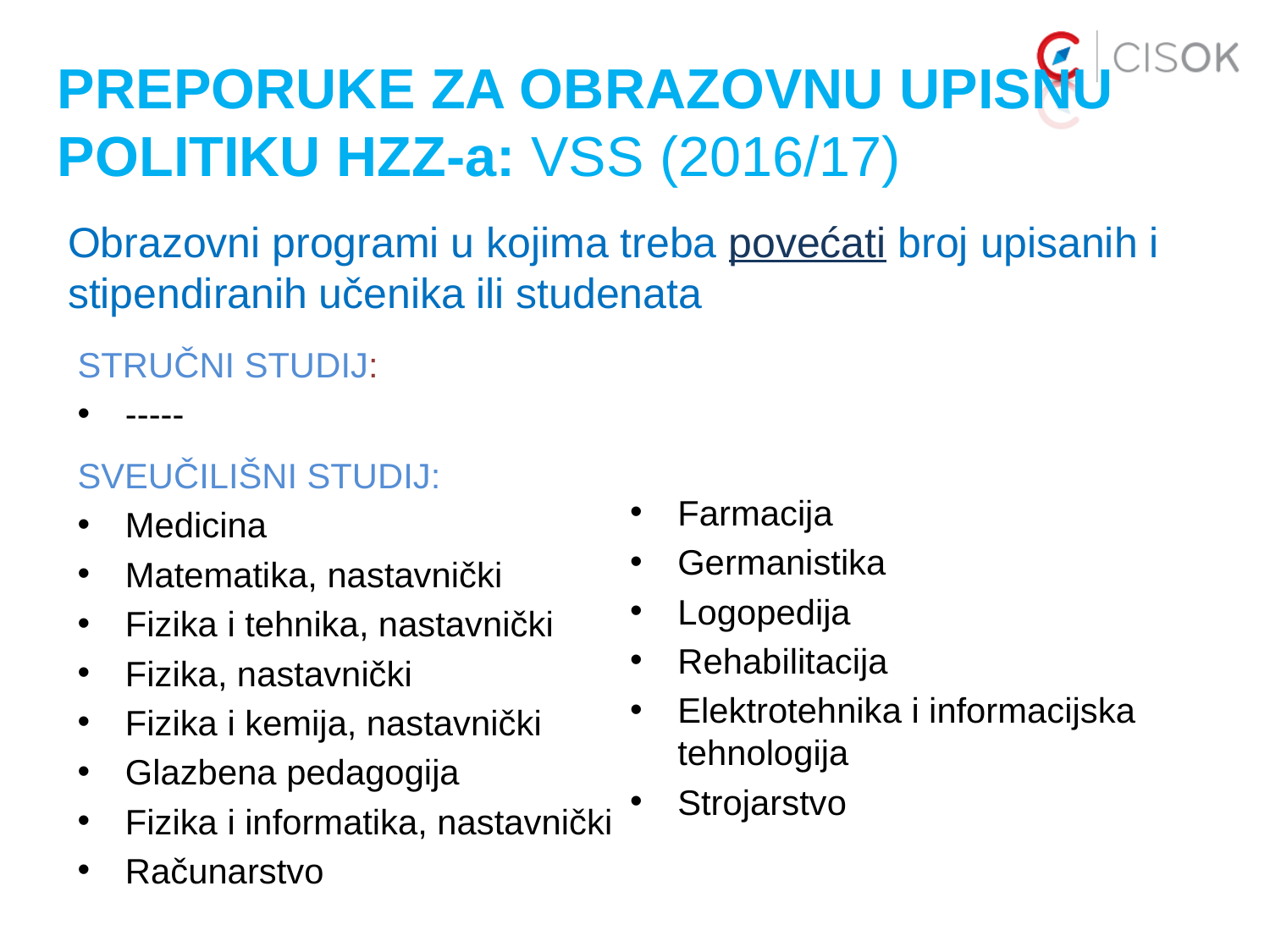

PREPORUKE ZA OBRAZOVNU UPISNU POLITIKU HZZ-a: VSS (2016/17)
# Obrazovni programi u kojima treba povećati broj upisanih i stipendiranih učenika ili studenata
STRUČNI STUDIJ:
-----

SVEUČILIŠNI STUDIJ:
Medicina
Matematika, nastavnički
Fizika i tehnika, nastavnički
Fizika, nastavnički
Fizika i kemija, nastavnički
Glazbena pedagogija
Fizika i informatika, nastavnički
Računarstvo

Farmacija
Germanistika
Logopedija
Rehabilitacija
Elektrotehnika i informacijska tehnologija
Strojarstvo